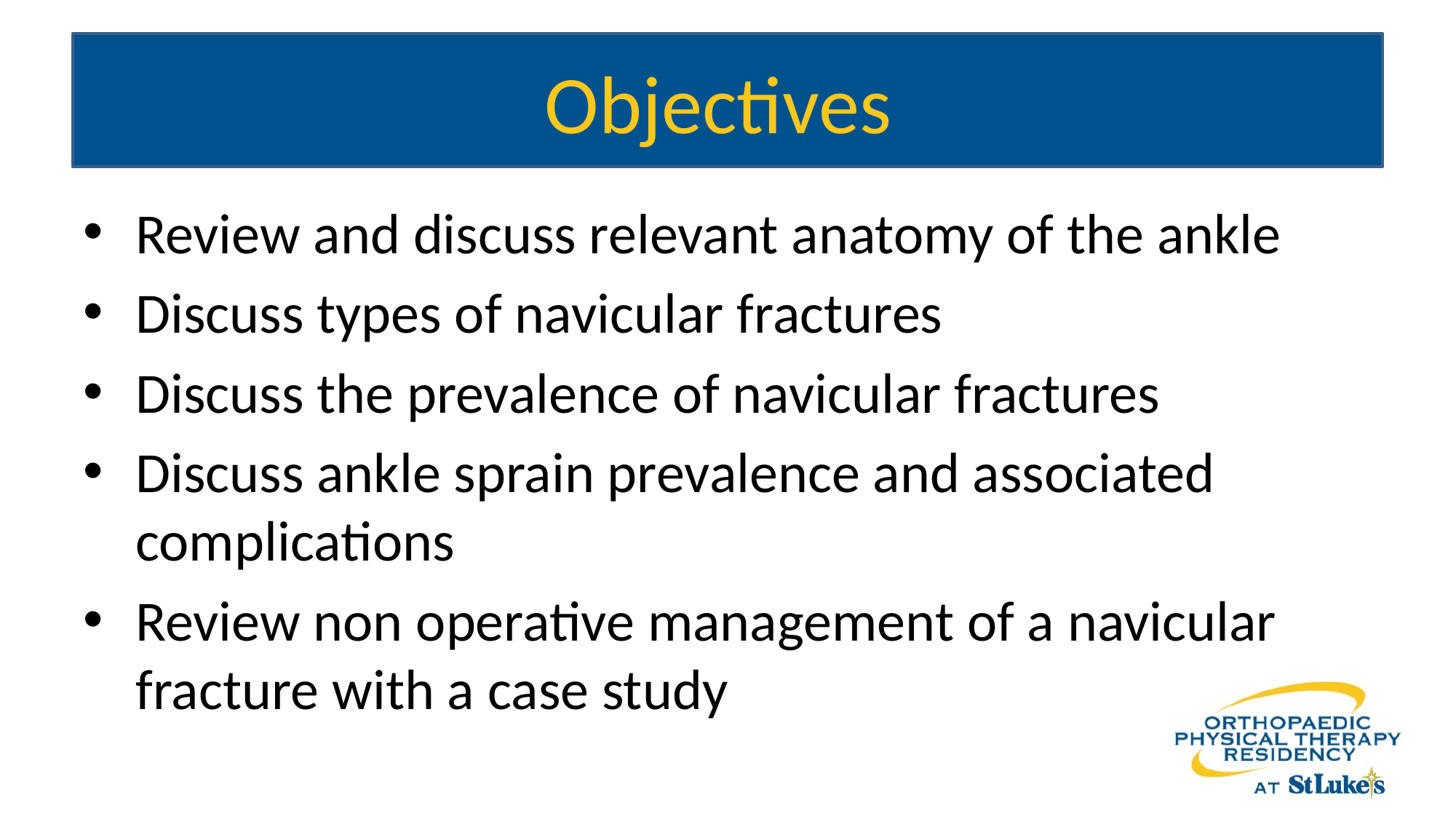

# Objectives
Review and discuss relevant anatomy of the ankle
Discuss types of navicular fractures
Discuss the prevalence of navicular fractures
Discuss ankle sprain prevalence and associated complications
Review non operative management of a navicular fracture with a case study